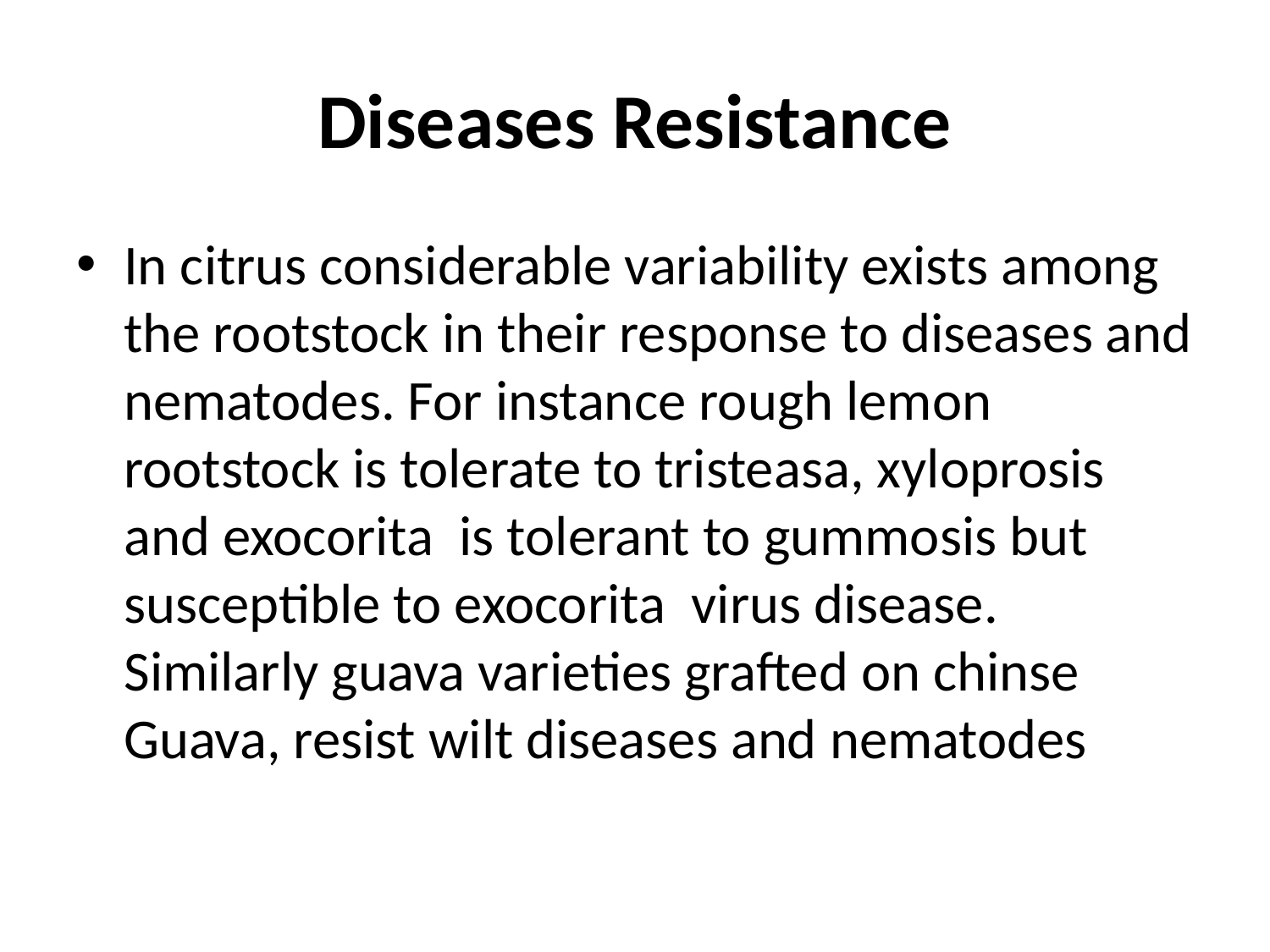

# Diseases Resistance
In citrus considerable variability exists among the rootstock in their response to diseases and nematodes. For instance rough lemon rootstock is tolerate to tristeasa, xyloprosis and exocorita  is tolerant to gummosis but susceptible to exocorita  virus disease. Similarly guava varieties grafted on chinse Guava, resist wilt diseases and nematodes